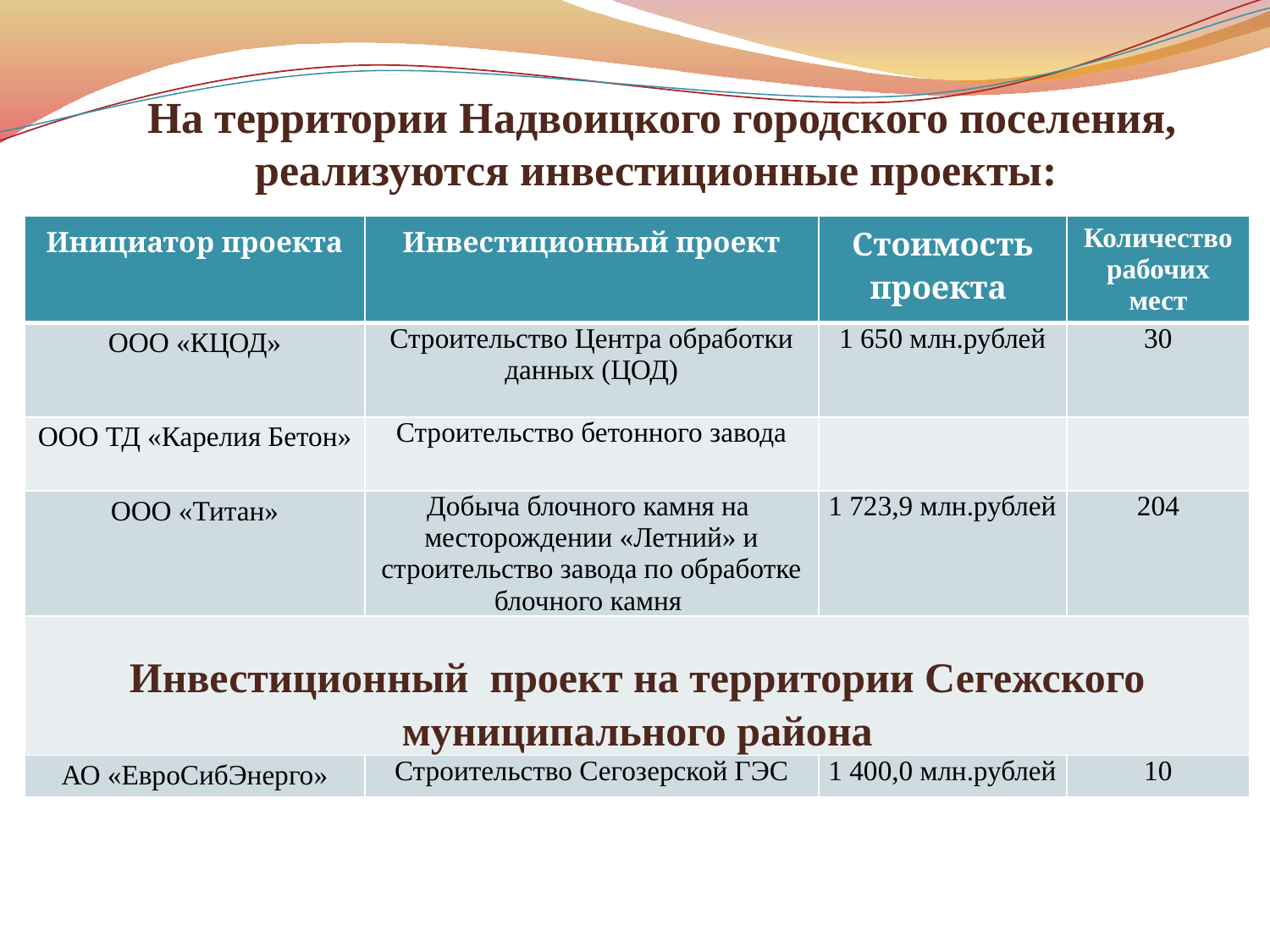

# На территории Надвоицкого городского поселения, реализуются инвестиционные проекты:
| Инициатор проекта | Инвестиционный проект | Стоимость проекта | Количество рабочих мест |
| --- | --- | --- | --- |
| ООО «КЦОД» | Строительство Центра обработки данных (ЦОД) | 1 650 млн.рублей | 30 |
| ООО ТД «Карелия Бетон» | Строительство бетонного завода |  |  |
| ООО «Титан» | Добыча блочного камня на месторождении «Летний» и строительство завода по обработке блочного камня | 1 723,9 млн.рублей | 204 |
| Инвестиционный проект на территории Сегежского муниципального района |  |  |  |
| АО «ЕвроСибЭнерго» | Строительство Сегозерской ГЭС | 1 400,0 млн.рублей | 10 |